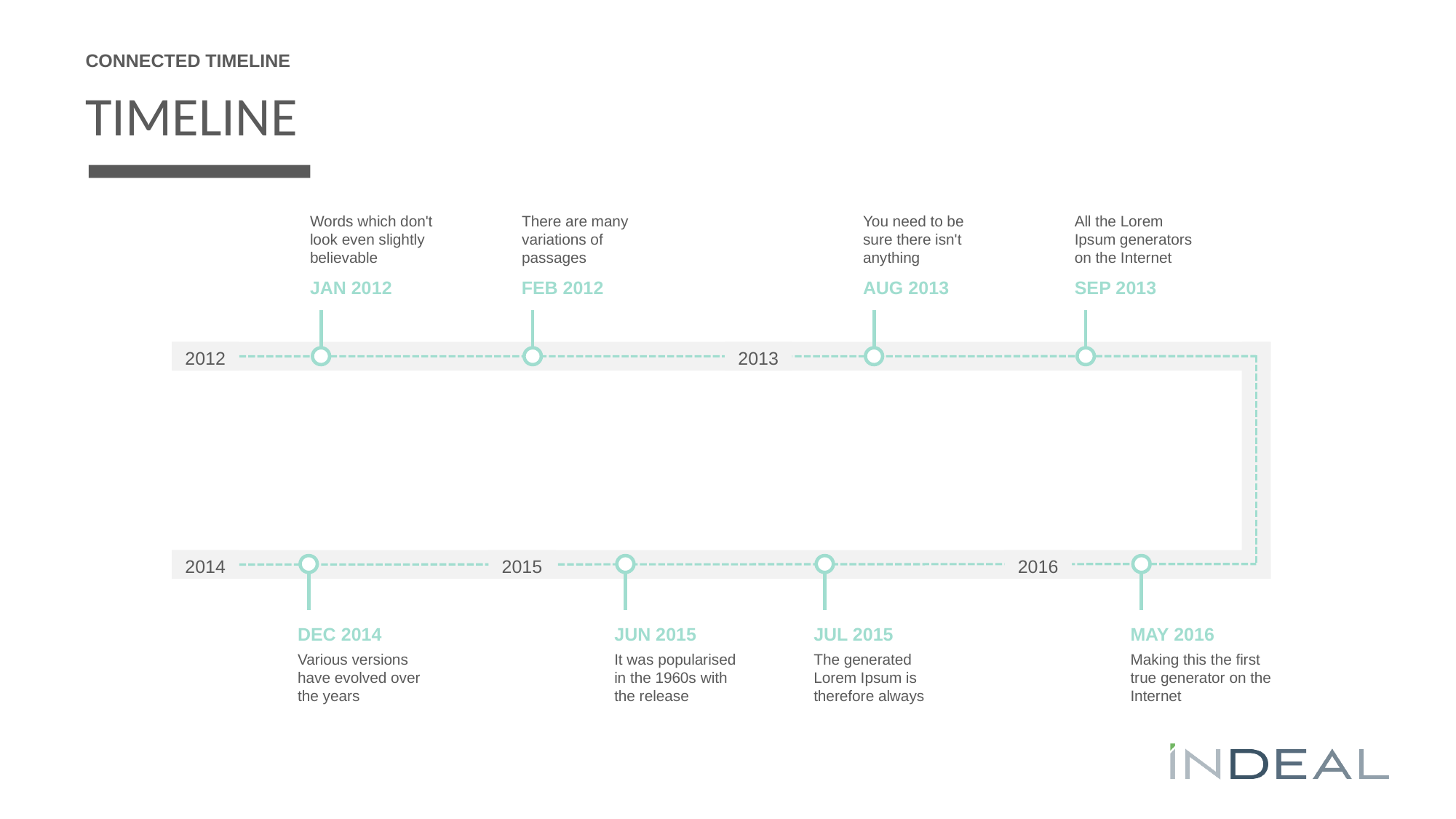

CONNECTED TIMELINE
# TIMELINE
Words which don't look even slightly believable
JAN 2012

There are many variations of passages
FEB 2012

You need to be sure there isn't anything
AUG 2013

All the Lorem Ipsum generators on the Internet
SEP 2013

2012
2013
2014
2015
2016

DEC 2014
Various versions have evolved over the years

JUN 2015
It was popularised in the 1960s with the release

JUL 2015
The generated Lorem Ipsum is therefore always

MAY 2016
Making this the first true generator on the Internet